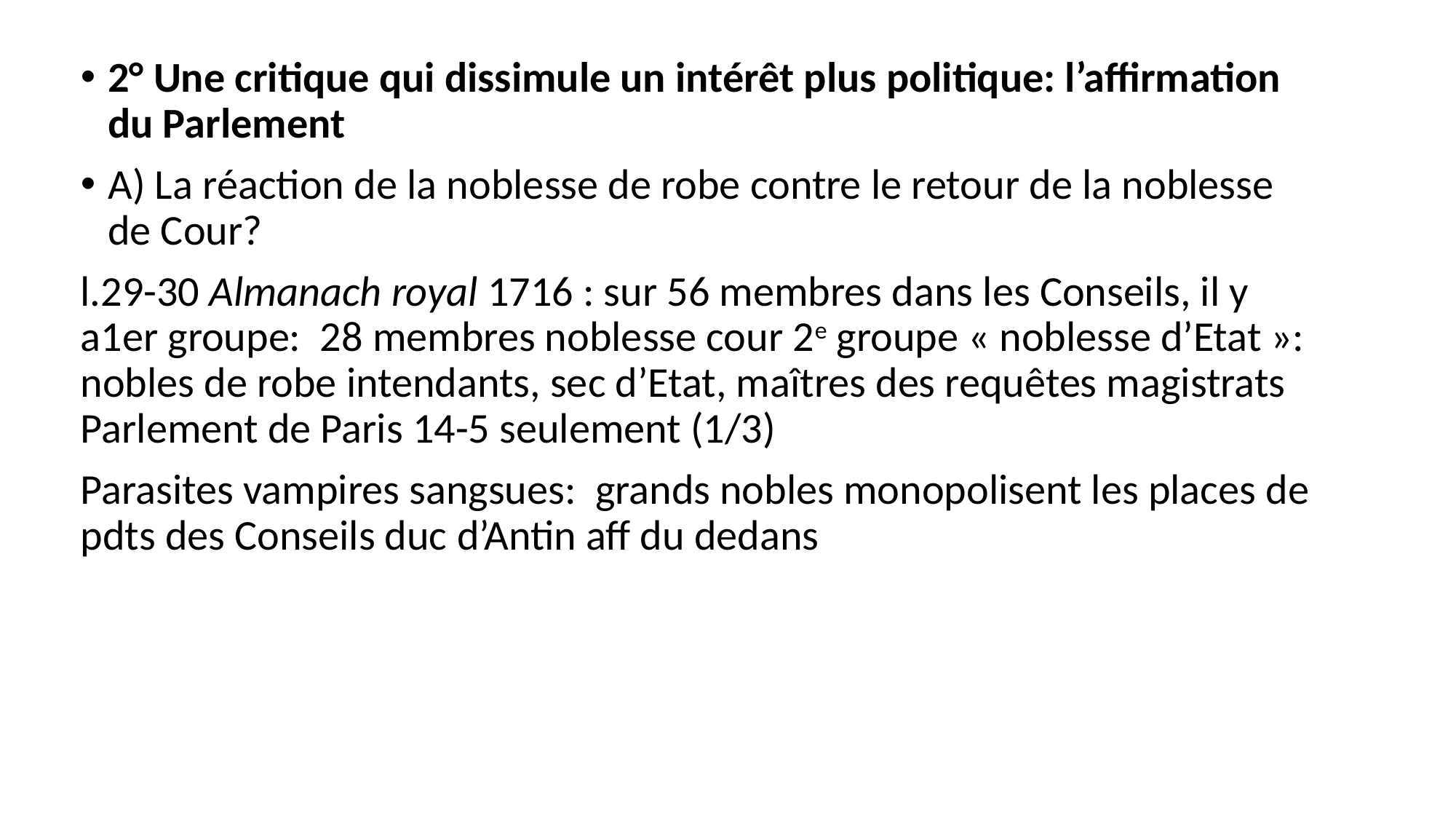

2° Une critique qui dissimule un intérêt plus politique: l’affirmation du Parlement
A) La réaction de la noblesse de robe contre le retour de la noblesse de Cour?
l.29-30 Almanach royal 1716 : sur 56 membres dans les Conseils, il y a1er groupe:  28 membres noblesse cour 2e groupe « noblesse d’Etat »: nobles de robe intendants, sec d’Etat, maîtres des requêtes magistrats Parlement de Paris 14-5 seulement (1/3)
Parasites vampires sangsues:  grands nobles monopolisent les places de pdts des Conseils duc d’Antin aff du dedans